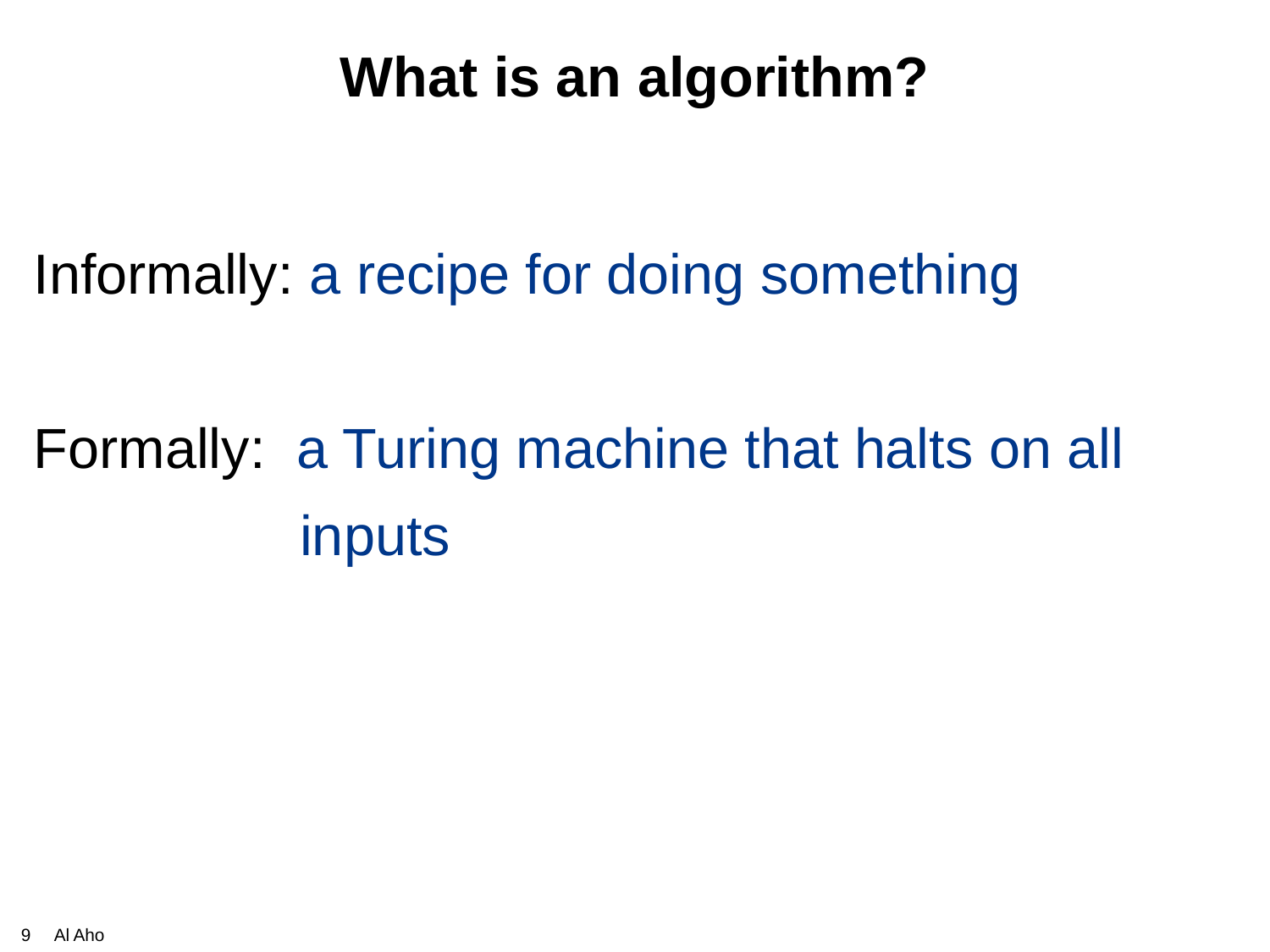

# What is an algorithm?

Informally: a recipe for doing something

Formally:  a Turing machine that halts on all
                 inputs